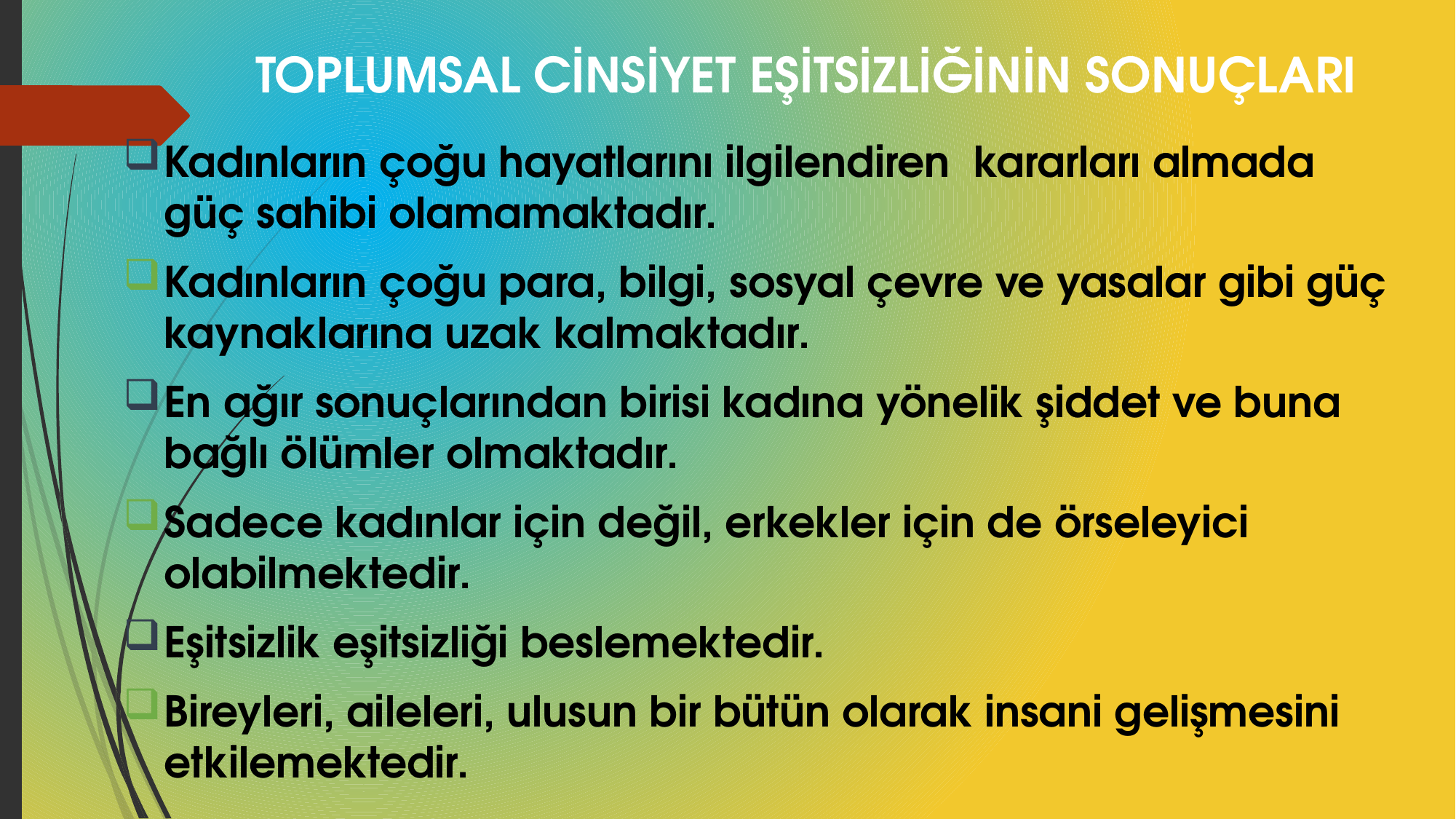

TOPLUMSAL CİNSİYET EŞİTSİZLİĞİNİN SONUÇLARI
Kadınların çoğu hayatlarını ilgilendiren  kararları almada güç sahibi olamamaktadır.
Kadınların çoğu para, bilgi, sosyal çevre ve yasalar gibi güç kaynaklarına uzak kalmaktadır.
En ağır sonuçlarından birisi kadına yönelik şiddet ve buna bağlı ölümler olmaktadır.
Sadece kadınlar için değil, erkekler için de örseleyici olabilmektedir.
Eşitsizlik eşitsizliği beslemektedir.
Bireyleri, aileleri, ulusun bir bütün olarak insani gelişmesini etkilemektedir.